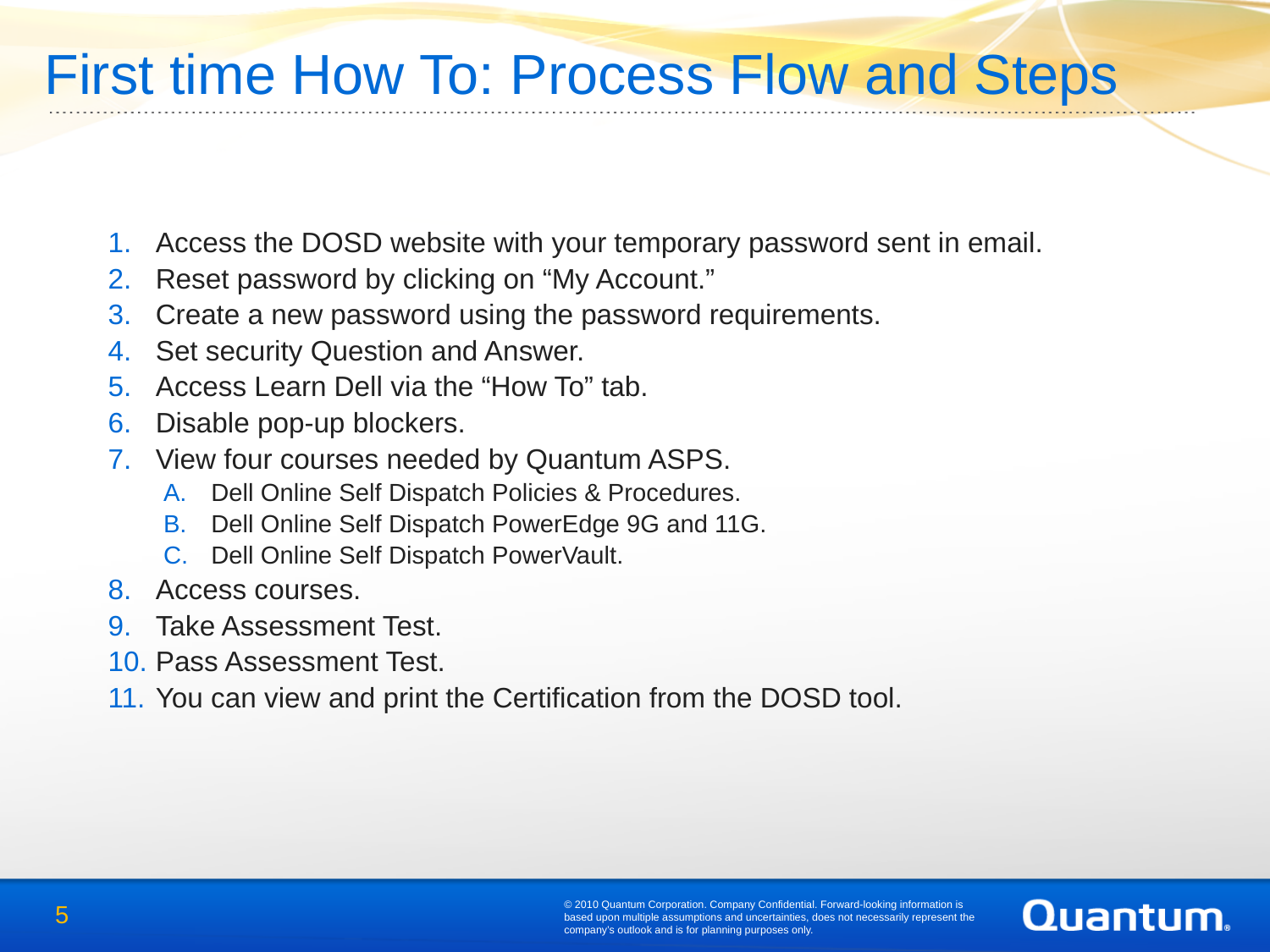

# First time How To: Process Flow and Steps
Access the DOSD website with your temporary password sent in email.
Reset password by clicking on “My Account.”
Create a new password using the password requirements.
Set security Question and Answer.
Access Learn Dell via the “How To” tab.
Disable pop-up blockers.
View four courses needed by Quantum ASPS.
Dell Online Self Dispatch Policies & Procedures.
Dell Online Self Dispatch PowerEdge 9G and 11G.
Dell Online Self Dispatch PowerVault.
Access courses.
Take Assessment Test.
Pass Assessment Test.
You can view and print the Certification from the DOSD tool.
© 2010 Quantum Corporation. Company Confidential. Forward-looking information is based upon multiple assumptions and uncertainties, does not necessarily represent the company’s outlook and is for planning purposes only.
5